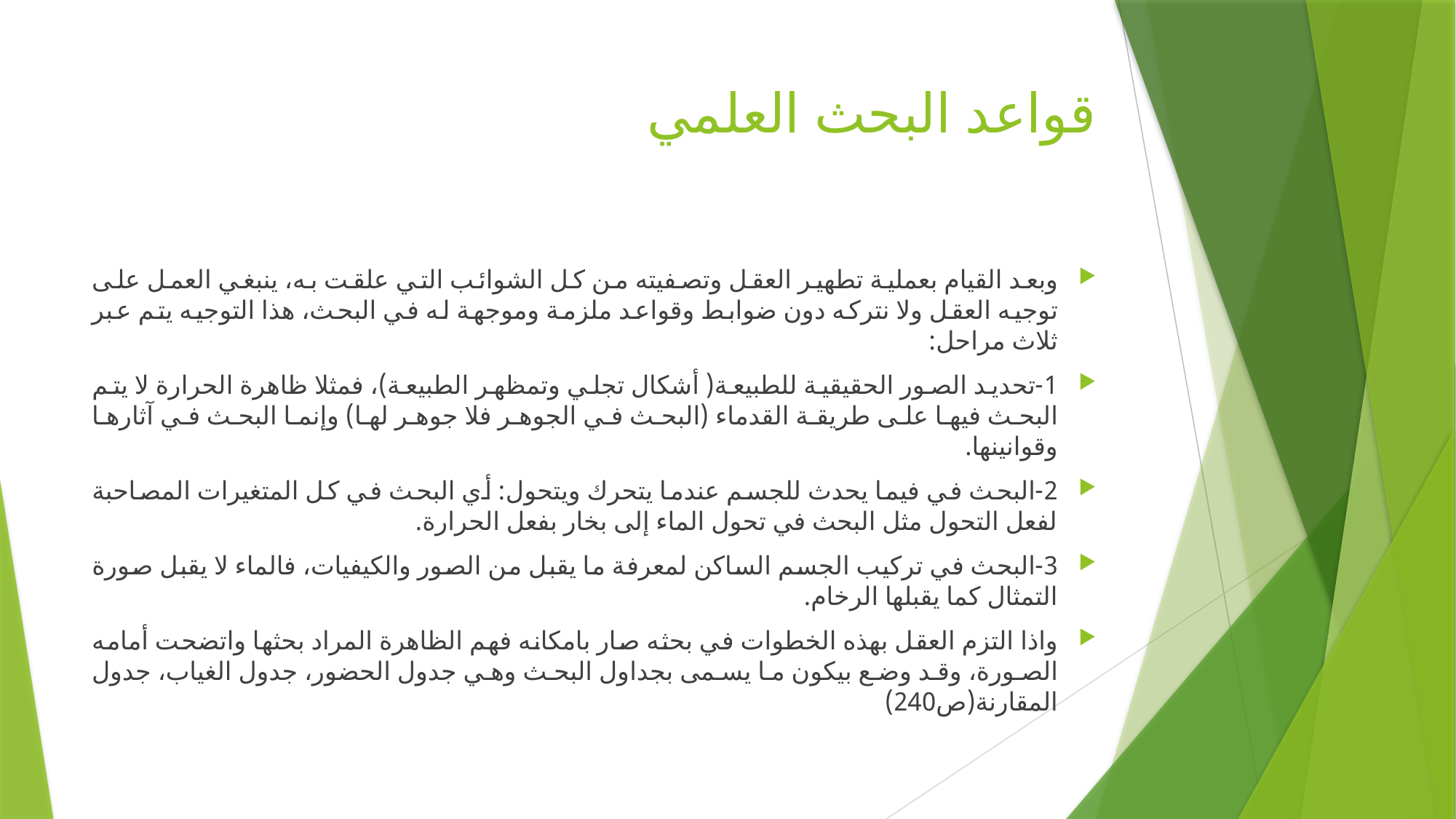

# قواعد البحث العلمي
وبعد القيام بعملية تطهير العقل وتصفيته من كل الشوائب التي علقت به، ينبغي العمل على توجيه العقل ولا نتركه دون ضوابط وقواعد ملزمة وموجهة له في البحث، هذا التوجيه يتم عبر ثلاث مراحل:
1-تحديد الصور الحقيقية للطبيعة( أشكال تجلي وتمظهر الطبيعة)، فمثلا ظاهرة الحرارة لا يتم البحث فيها على طريقة القدماء (البحث في الجوهر فلا جوهر لها) وإنما البحث في آثارها وقوانينها.
2-البحث في فيما يحدث للجسم عندما يتحرك ويتحول: أي البحث في كل المتغيرات المصاحبة لفعل التحول مثل البحث في تحول الماء إلى بخار بفعل الحرارة.
3-البحث في تركيب الجسم الساكن لمعرفة ما يقبل من الصور والكيفيات، فالماء لا يقبل صورة التمثال كما يقبلها الرخام.
واذا التزم العقل بهذه الخطوات في بحثه صار بامكانه فهم الظاهرة المراد بحثها واتضحت أمامه الصورة، وقد وضع بيكون ما يسمى بجداول البحث وهي جدول الحضور، جدول الغياب، جدول المقارنة(ص240)